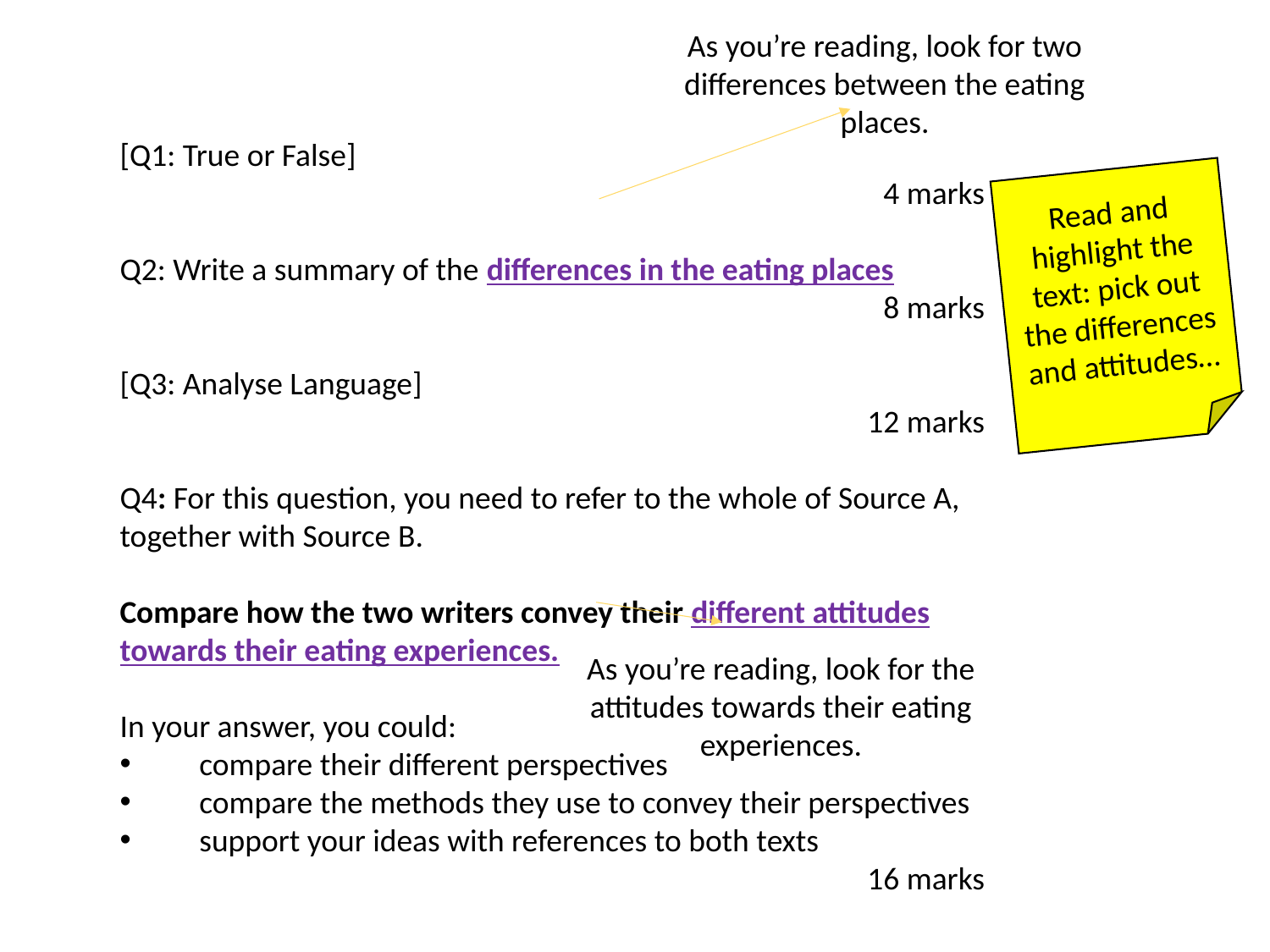

As you’re reading, look for two differences between the eating places.
[Q1: True or False]
4 marks

Q2: Write a summary of the differences in the eating places
8 marks

[Q3: Analyse Language]
12 marks

Q4: For this question, you need to refer to the whole of Source A, together with Source B.

Compare how the two writers convey their different attitudes towards their eating experiences.

In your answer, you could:
compare their different perspectives
compare the methods they use to convey their perspectives
support your ideas with references to both texts
16 marks
Read and highlight the text: pick out the differences and attitudes…
As you’re reading, look for the attitudes towards their eating experiences.